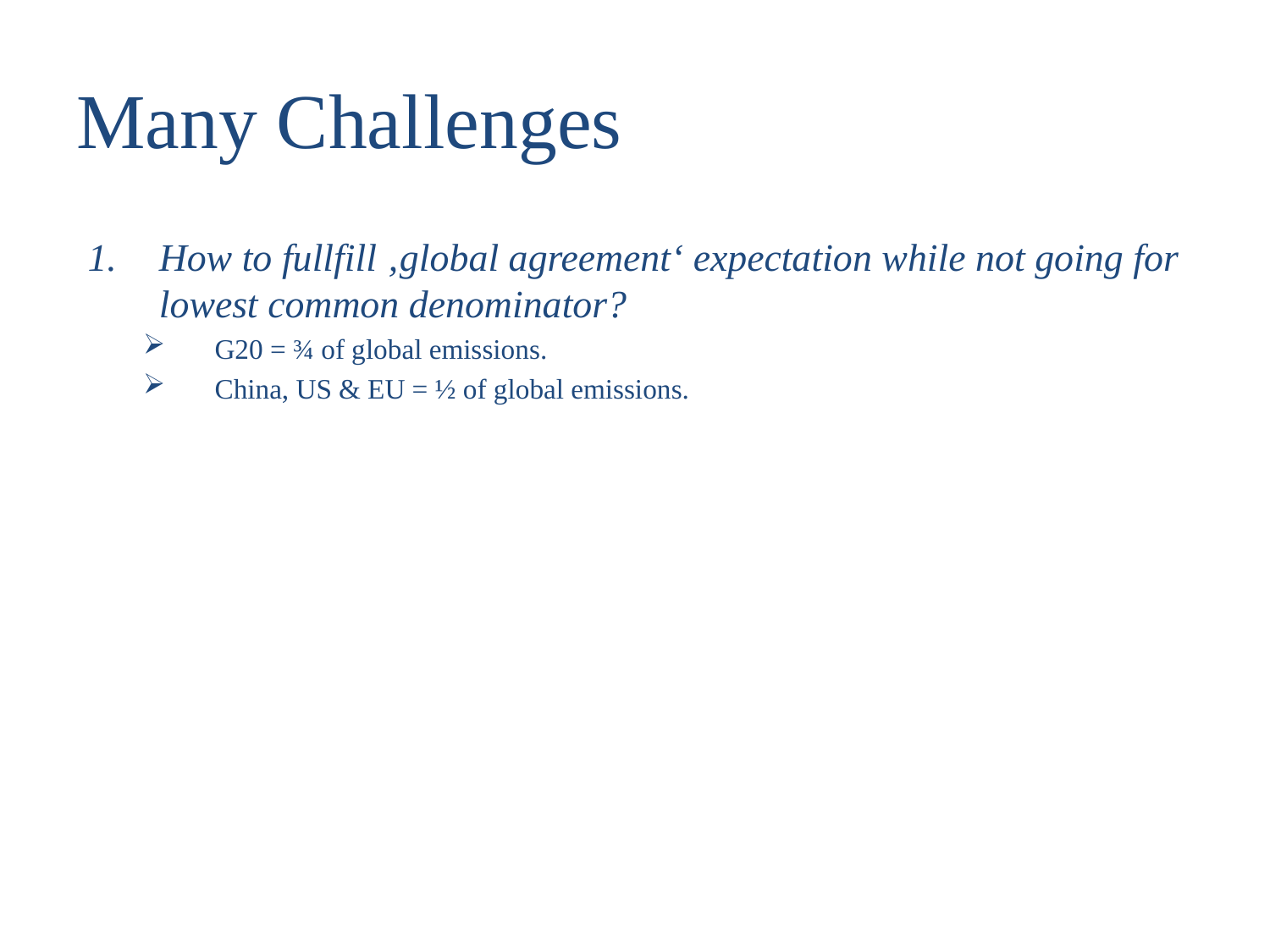

# Many Challenges
How to fullfill ‚global agreement‘ expectation while not going for lowest common denominator?
G20 = ¾ of global emissions.
China, US & EU = ½ of global emissions.